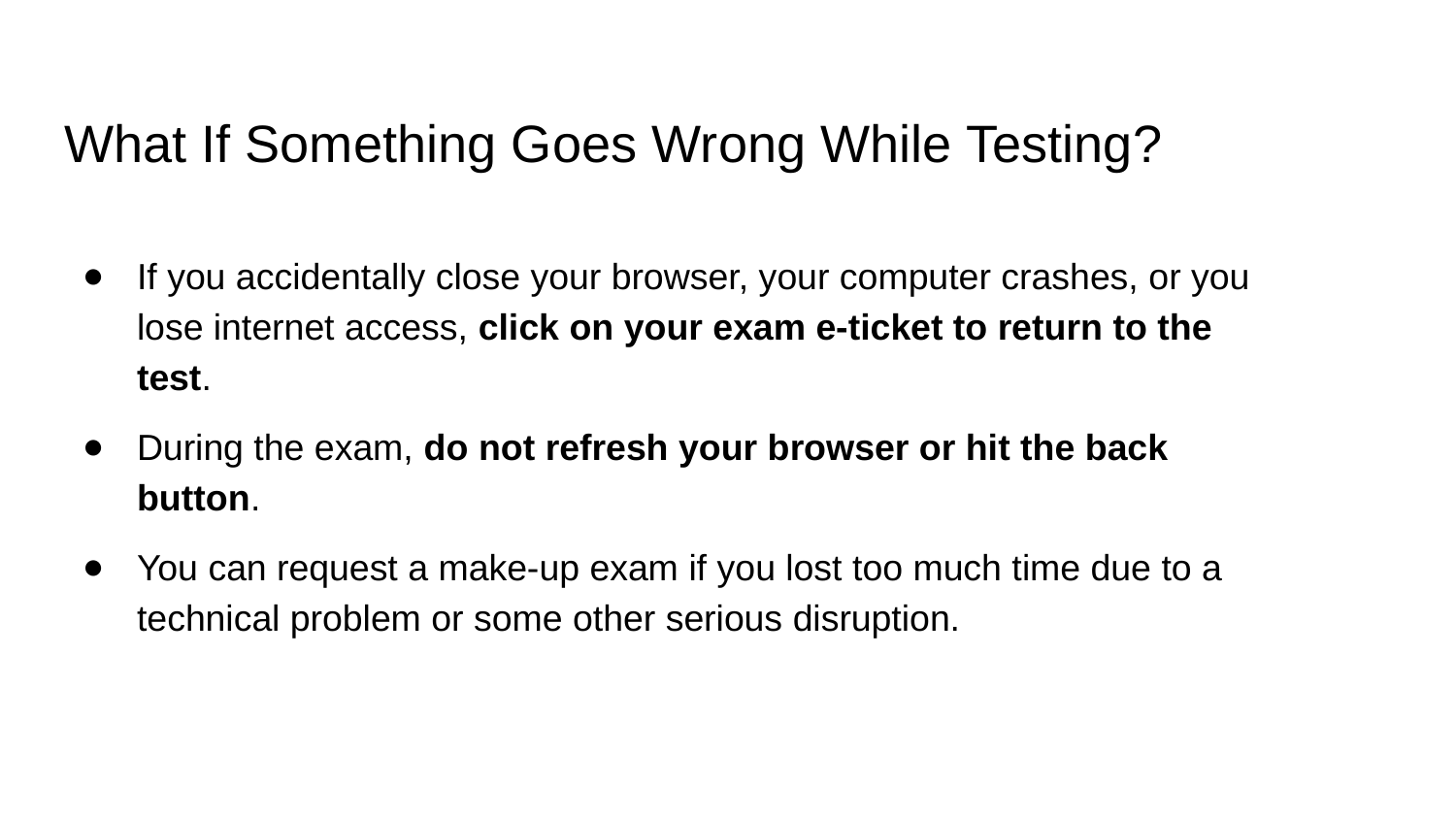

# What If Something Goes Wrong While Testing?
If you accidentally close your browser, your computer crashes, or you lose internet access, click on your exam e-ticket to return to the test.
During the exam, do not refresh your browser or hit the back button.
You can request a make-up exam if you lost too much time due to a technical problem or some other serious disruption.